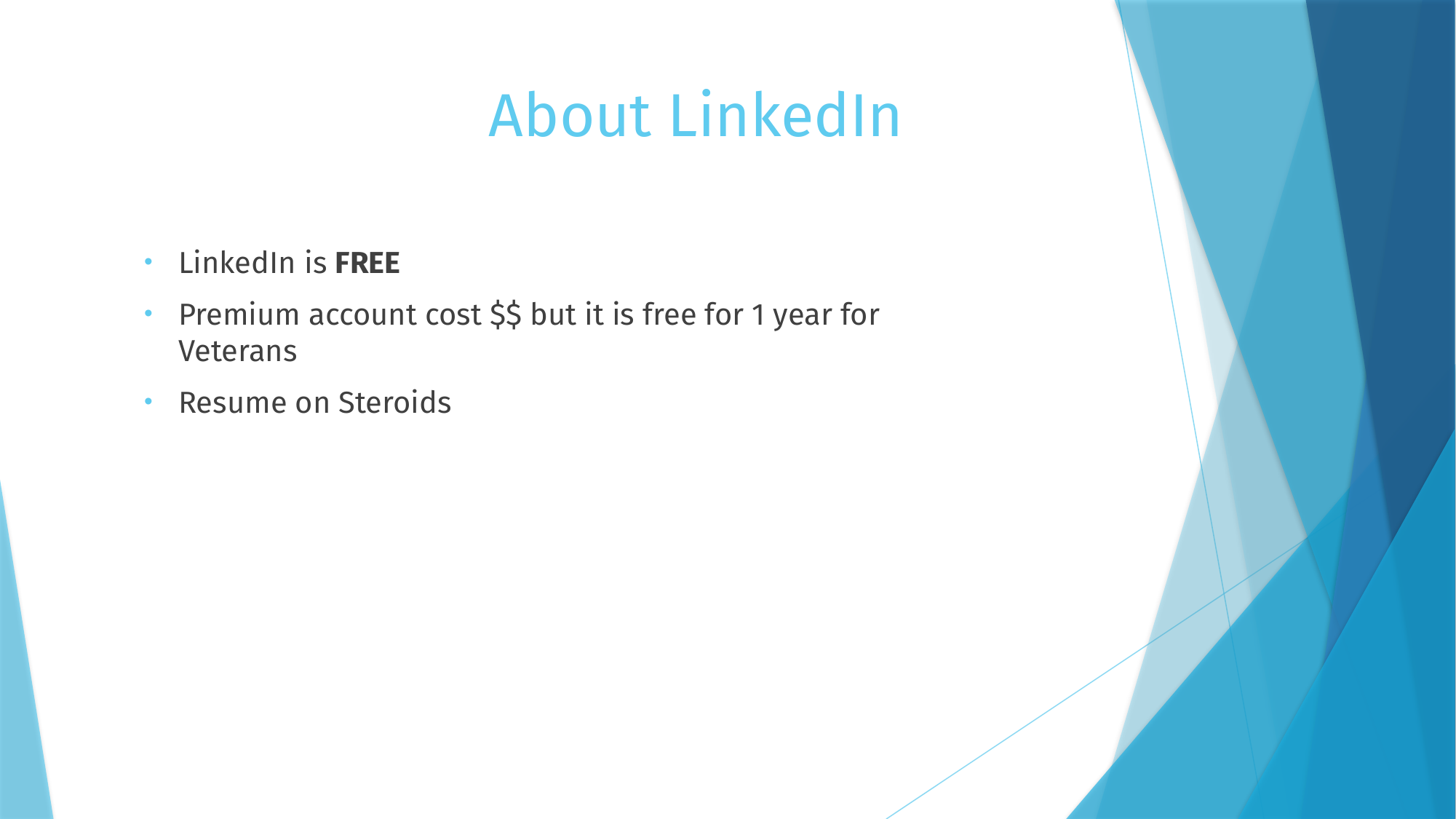

# About LinkedIn
LinkedIn is FREE
Premium account cost $$ but it is free for 1 year for Veterans
Resume on Steroids